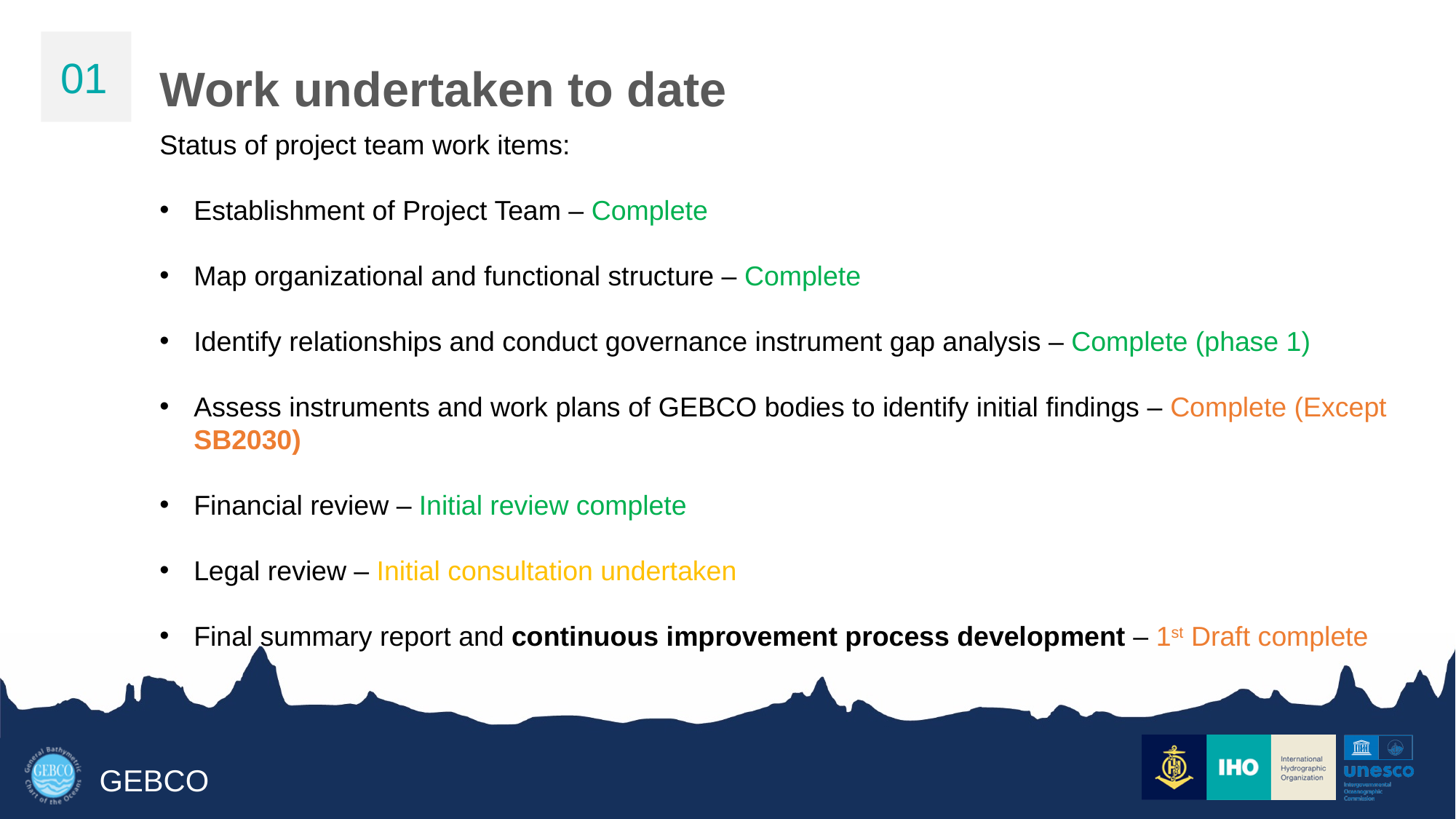

01
Work undertaken to date
Status of project team work items:

Establishment of Project Team – Complete

Map organizational and functional structure – Complete

Identify relationships and conduct governance instrument gap analysis – Complete (phase 1)

Assess instruments and work plans of GEBCO bodies to identify initial findings – Complete (Except SB2030)

Financial review – Initial review complete

Legal review – Initial consultation undertaken

Final summary report and continuous improvement process development – 1st Draft complete